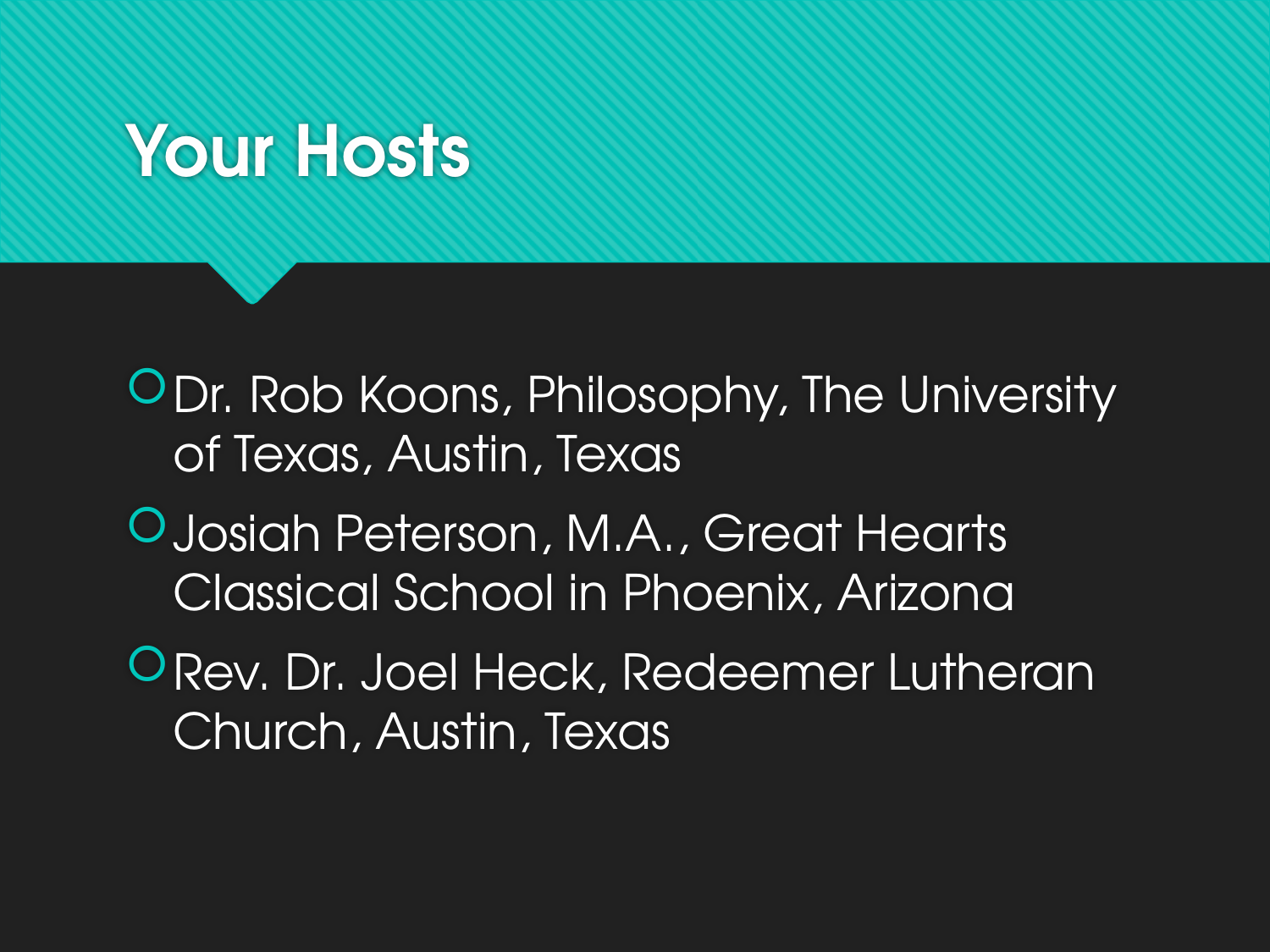

# Your Hosts
Dr. Rob Koons, Philosophy, The University of Texas, Austin, Texas
Josiah Peterson, M.A., Great Hearts Classical School in Phoenix, Arizona
Rev. Dr. Joel Heck, Redeemer Lutheran Church, Austin, Texas